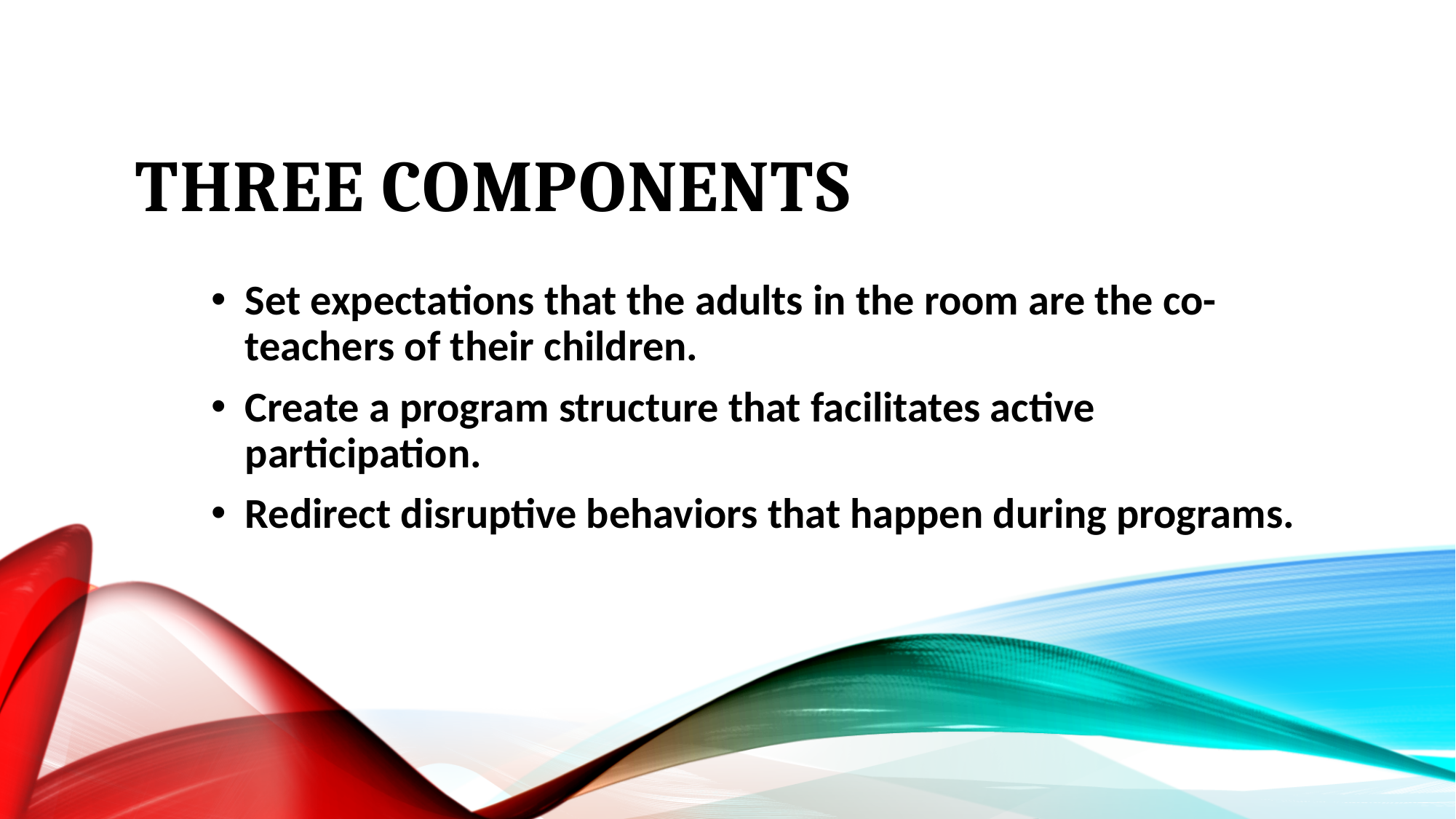

# Three Components
Set expectations that the adults in the room are the co-teachers of their children.
Create a program structure that facilitates active participation.
Redirect disruptive behaviors that happen during programs.